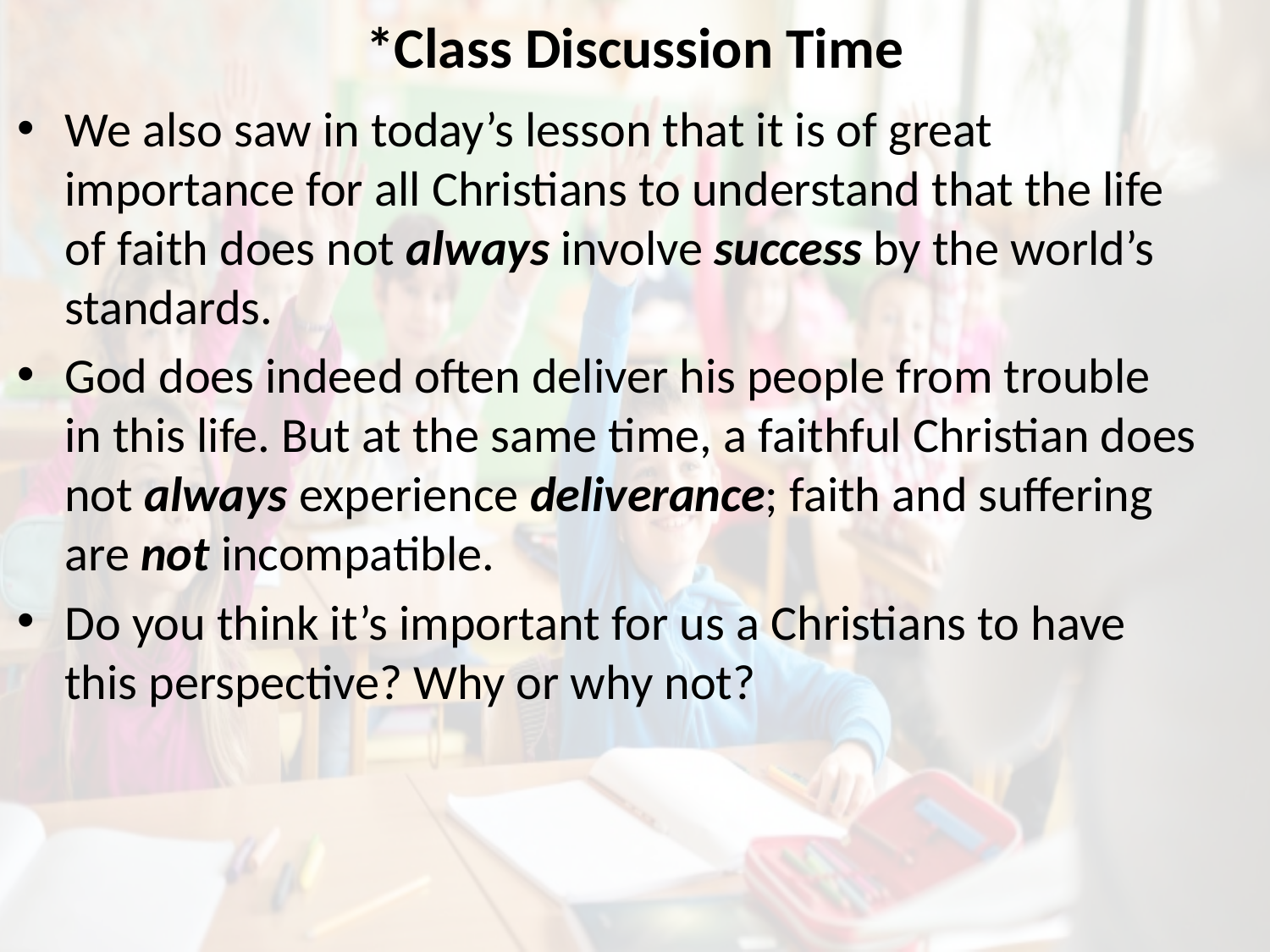

# *Class Discussion Time
We also saw in today’s lesson that it is of great importance for all Christians to understand that the life of faith does not always involve success by the world’s standards.
God does indeed often deliver his people from trouble in this life. But at the same time, a faithful Christian does not always experience deliverance; faith and suffering are not incompatible.
Do you think it’s important for us a Christians to have this perspective? Why or why not?